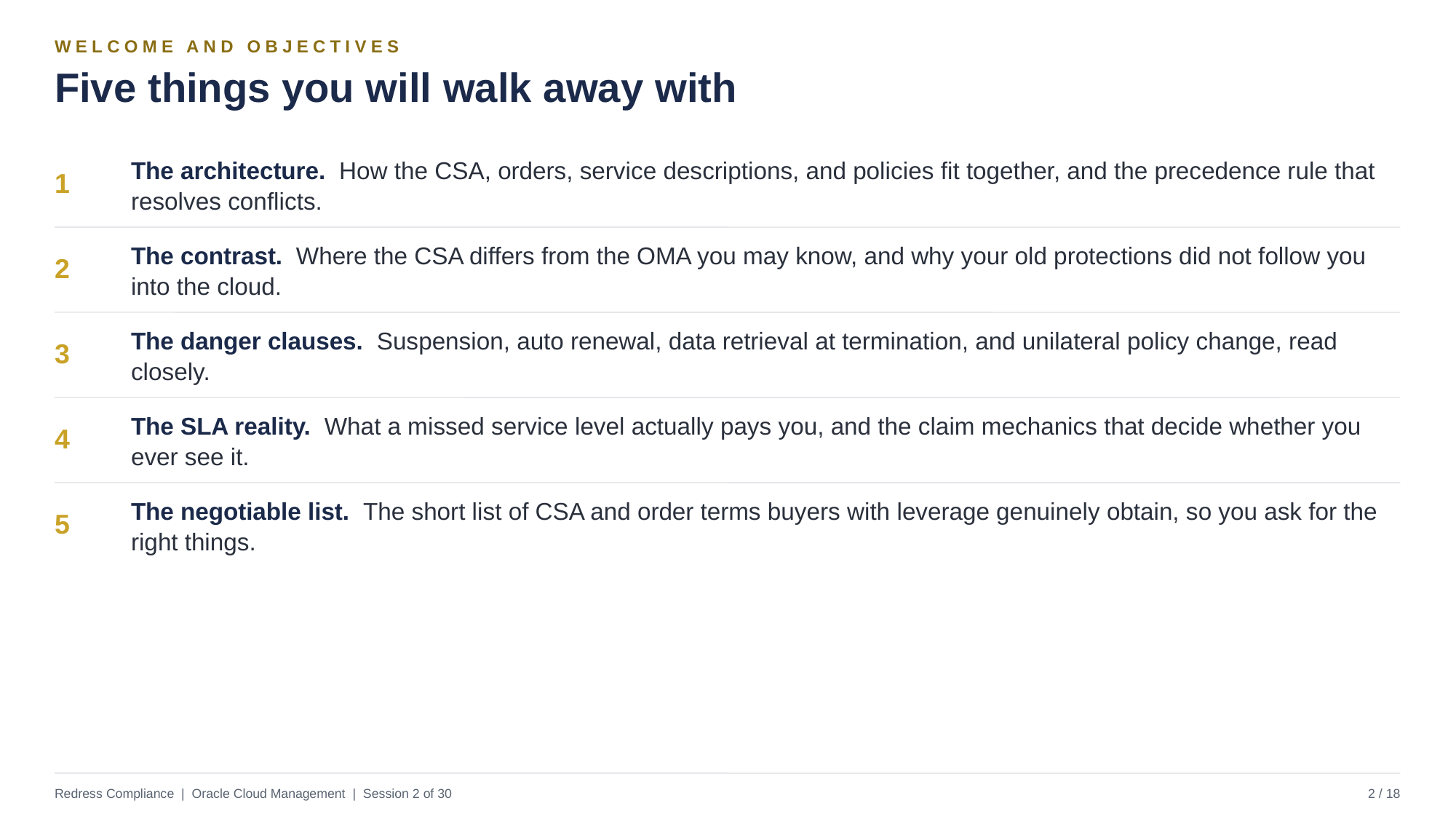

WELCOME AND OBJECTIVES
Five things you will walk away with
The architecture.  How the CSA, orders, service descriptions, and policies fit together, and the precedence rule that resolves conflicts.
1

The contrast.  Where the CSA differs from the OMA you may know, and why your old protections did not follow you into the cloud.
2

The danger clauses.  Suspension, auto renewal, data retrieval at termination, and unilateral policy change, read closely.
3

The SLA reality.  What a missed service level actually pays you, and the claim mechanics that decide whether you ever see it.
4

The negotiable list.  The short list of CSA and order terms buyers with leverage genuinely obtain, so you ask for the right things.
5

Redress Compliance  |  Oracle Cloud Management  |  Session 2 of 30
2 / 18